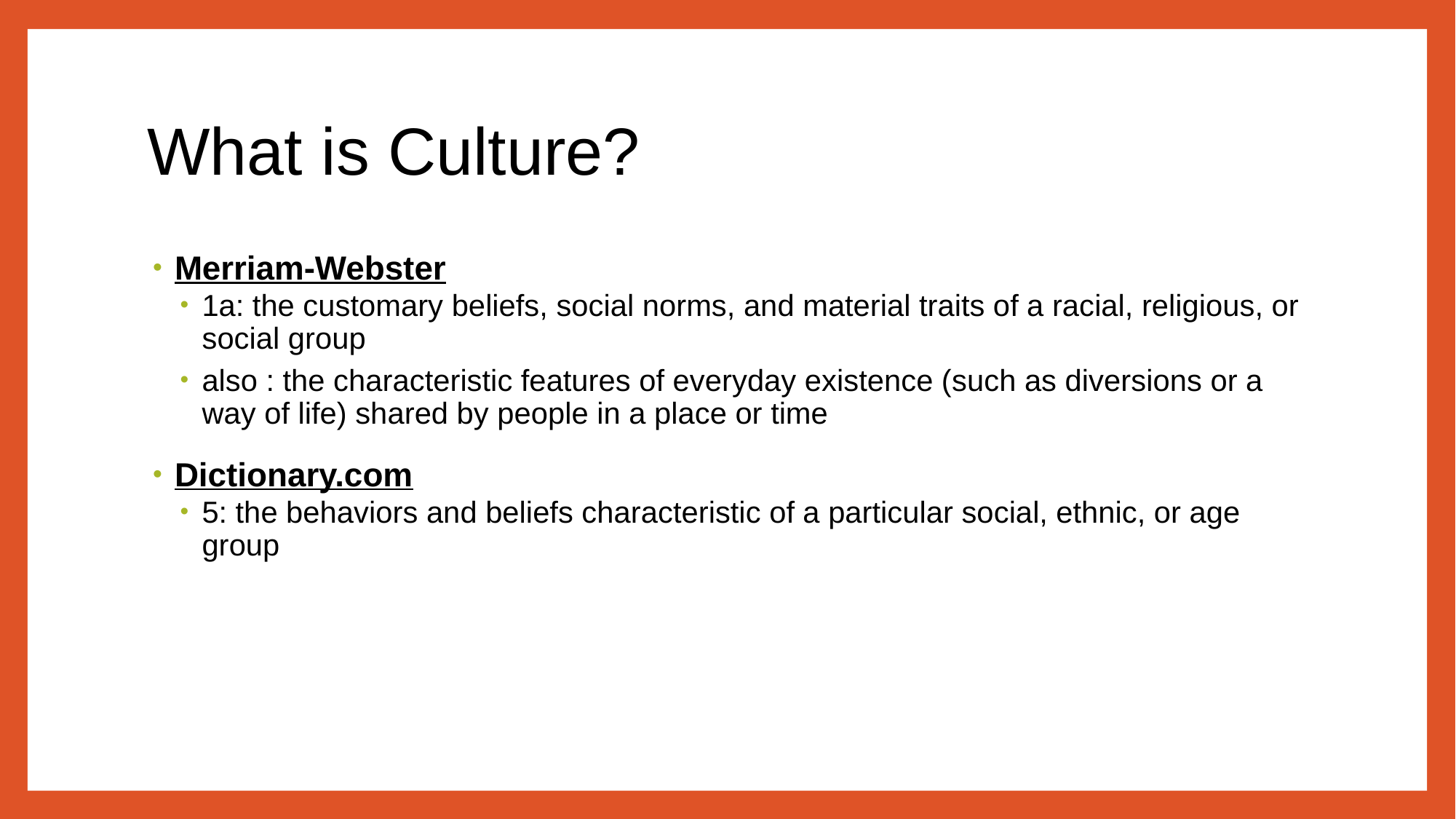

# What is Culture?
Merriam-Webster
1a: the customary beliefs, social norms, and material traits of a racial, religious, or social group
also : the characteristic features of everyday existence (such as diversions or a way of life) shared by people in a place or time
Dictionary.com
5: the behaviors and beliefs characteristic of a particular social, ethnic, or age group